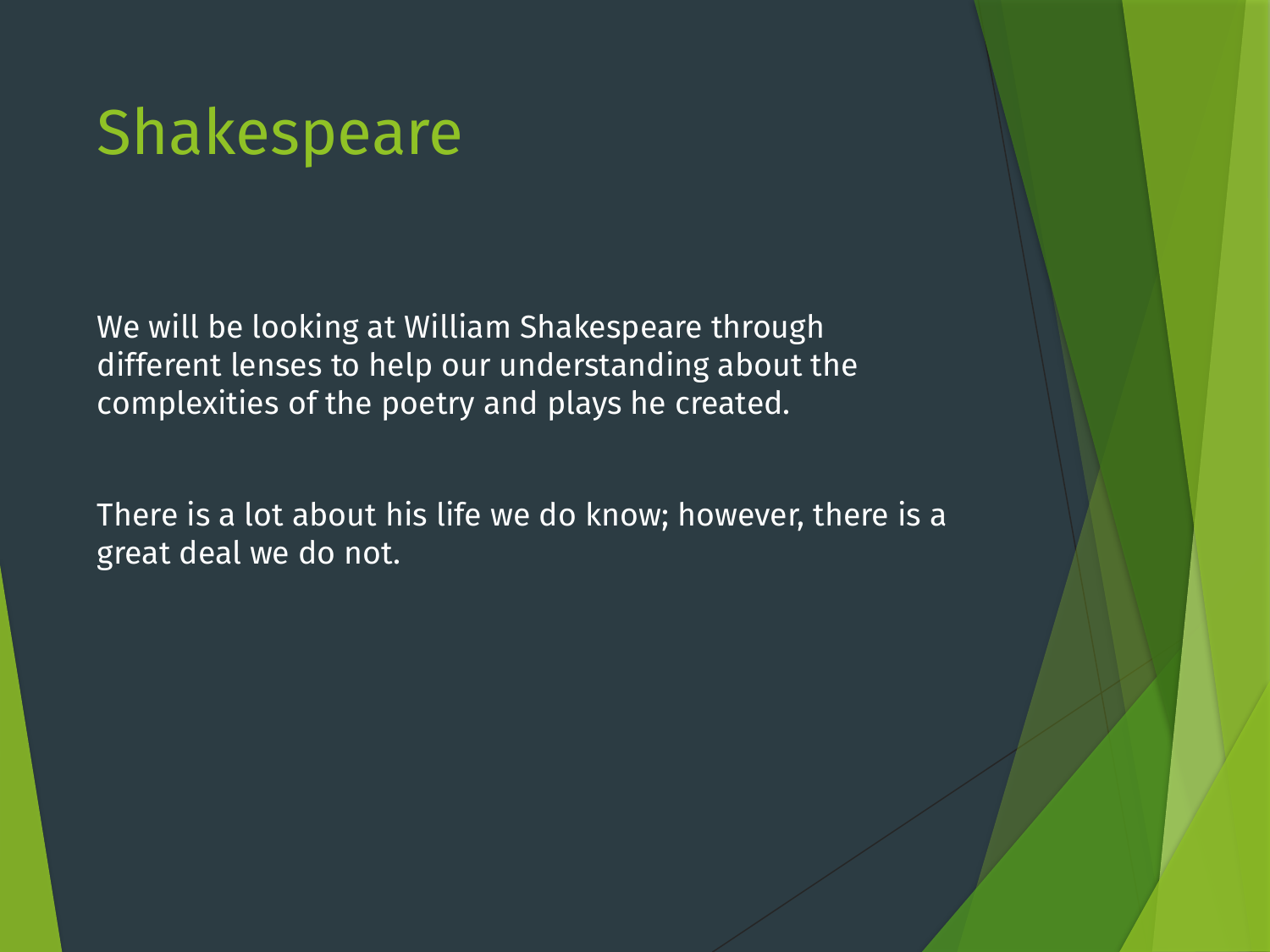

# Shakespeare
We will be looking at William Shakespeare through different lenses to help our understanding about the complexities of the poetry and plays he created.

There is a lot about his life we do know; however, there is a great deal we do not.